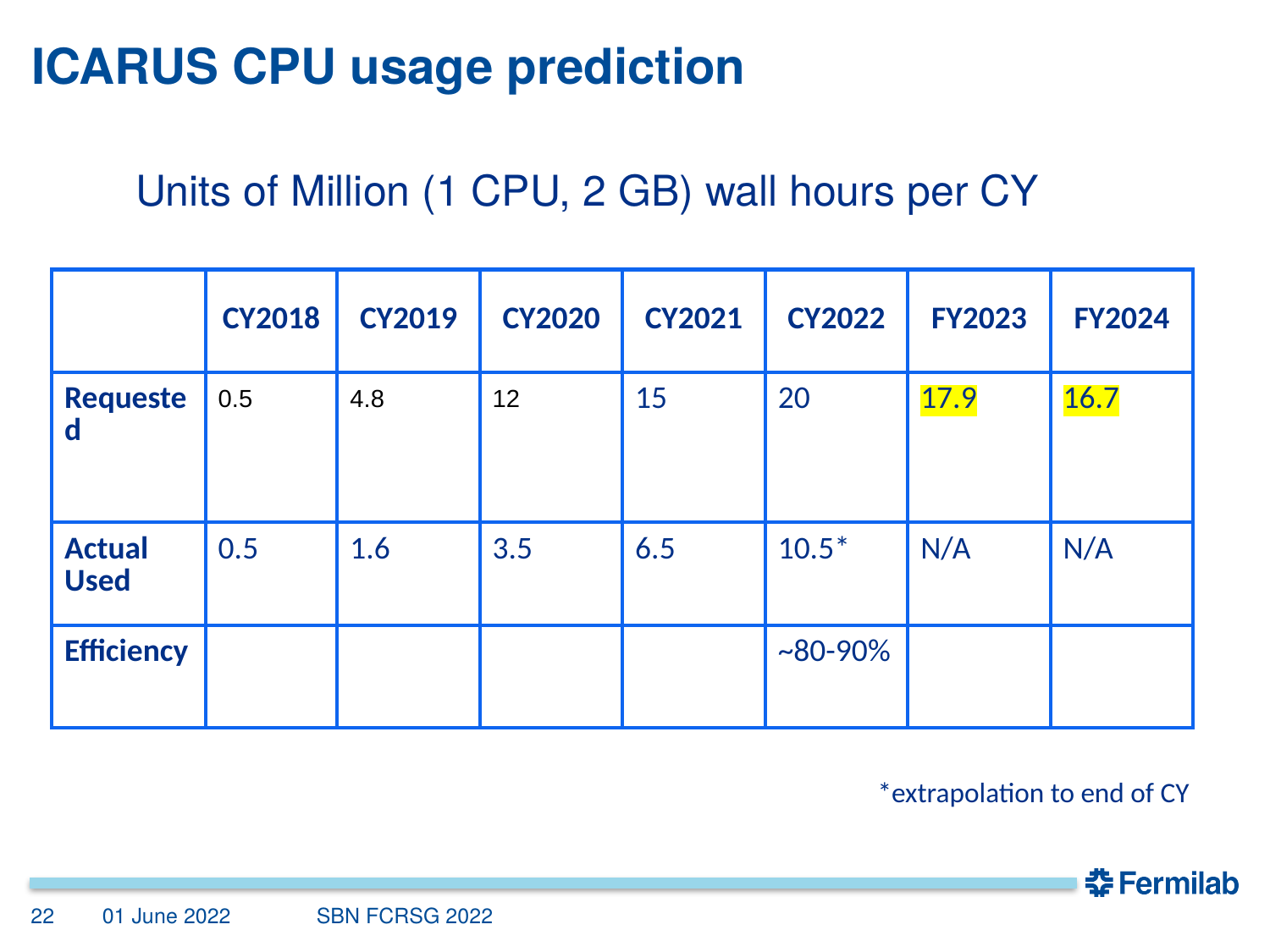

# ICARUS CPU usage prediction
Units of Million (1 CPU, 2 GB) wall hours per CY
|  | CY2018 | CY2019 | CY2020 | CY2021 | CY2022 | FY2023 | FY2024 |
| --- | --- | --- | --- | --- | --- | --- | --- |
| Requested | 0.5 | 4.8 | 12 | 15 | 20 | 17.9 | 16.7 |
| Actual Used | 0.5 | 1.6 | 3.5 | 6.5 | 10.5\* | N/A | N/A |
| Efficiency |  |  |  |  | ~80-90% |  |  |
*extrapolation to end of CY
22
01 June 2022
SBN FCRSG 2022